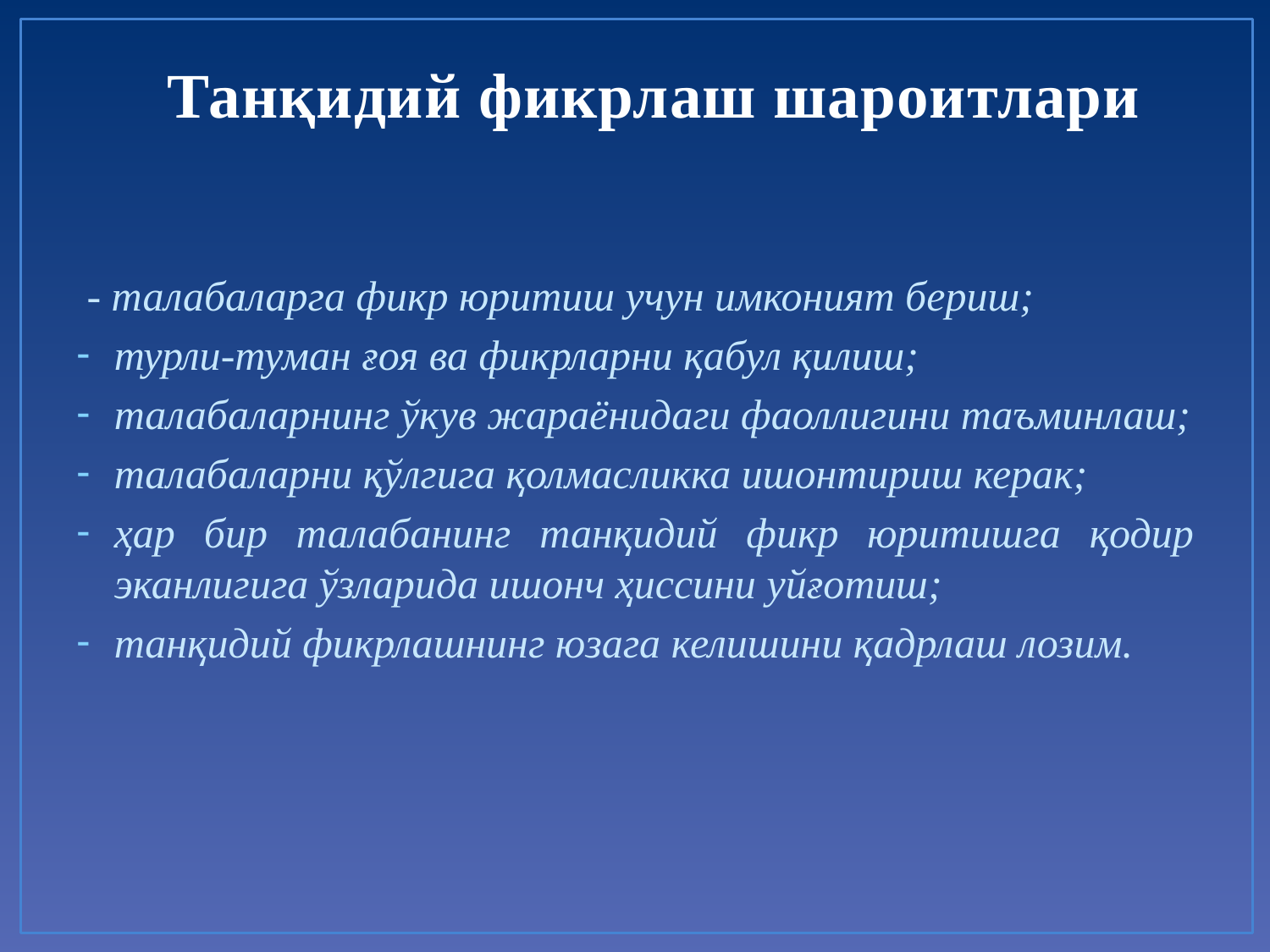

# Танқидий фикрлаш шароитлари
 - талабаларга фикр юритиш учун имконият бериш;
турли-туман ғоя ва фикрларни қабул қилиш;
талабаларнинг ўкув жараёнидаги фаоллигини таъминлаш;
талабаларни қўлгига қолмасликка ишонтириш керак;
ҳар бир талабанинг танқидий фикр юритишга қодир эканлигига ўзларида ишонч ҳиссини уйғотиш;
танқидий фикрлашнинг юзага келишини қадрлаш лозим.